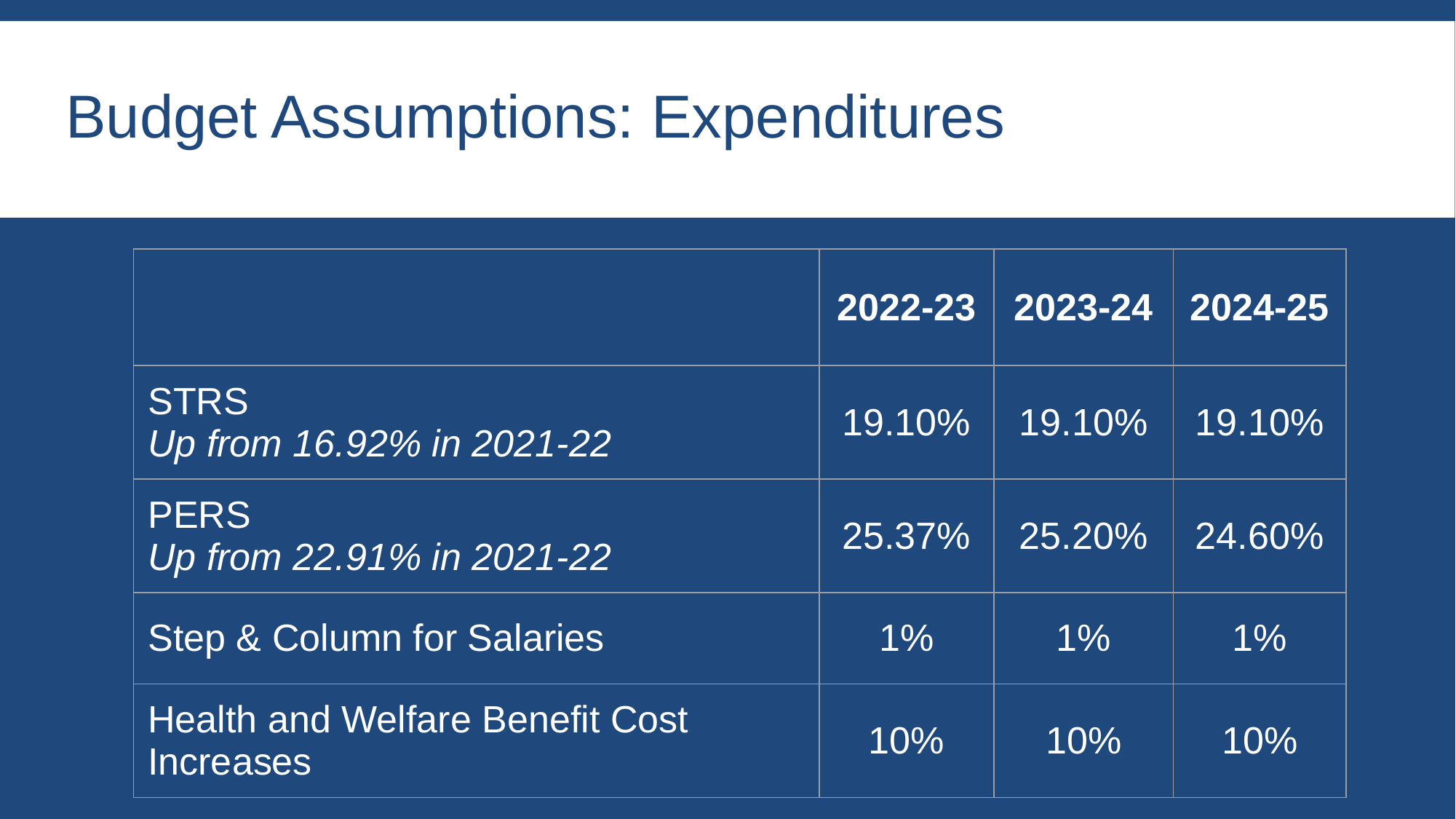

# Budget Assumptions: Expenditures
|  | 2022-23 | 2023-24 | 2024-25 |
| --- | --- | --- | --- |
| STRS Up from 16.92% in 2021-22 | 19.10% | 19.10% | 19.10% |
| PERS Up from 22.91% in 2021-22 | 25.37% | 25.20% | 24.60% |
| Step & Column for Salaries | 1% | 1% | 1% |
| Health and Welfare Benefit Cost Increases | 10% | 10% | 10% |